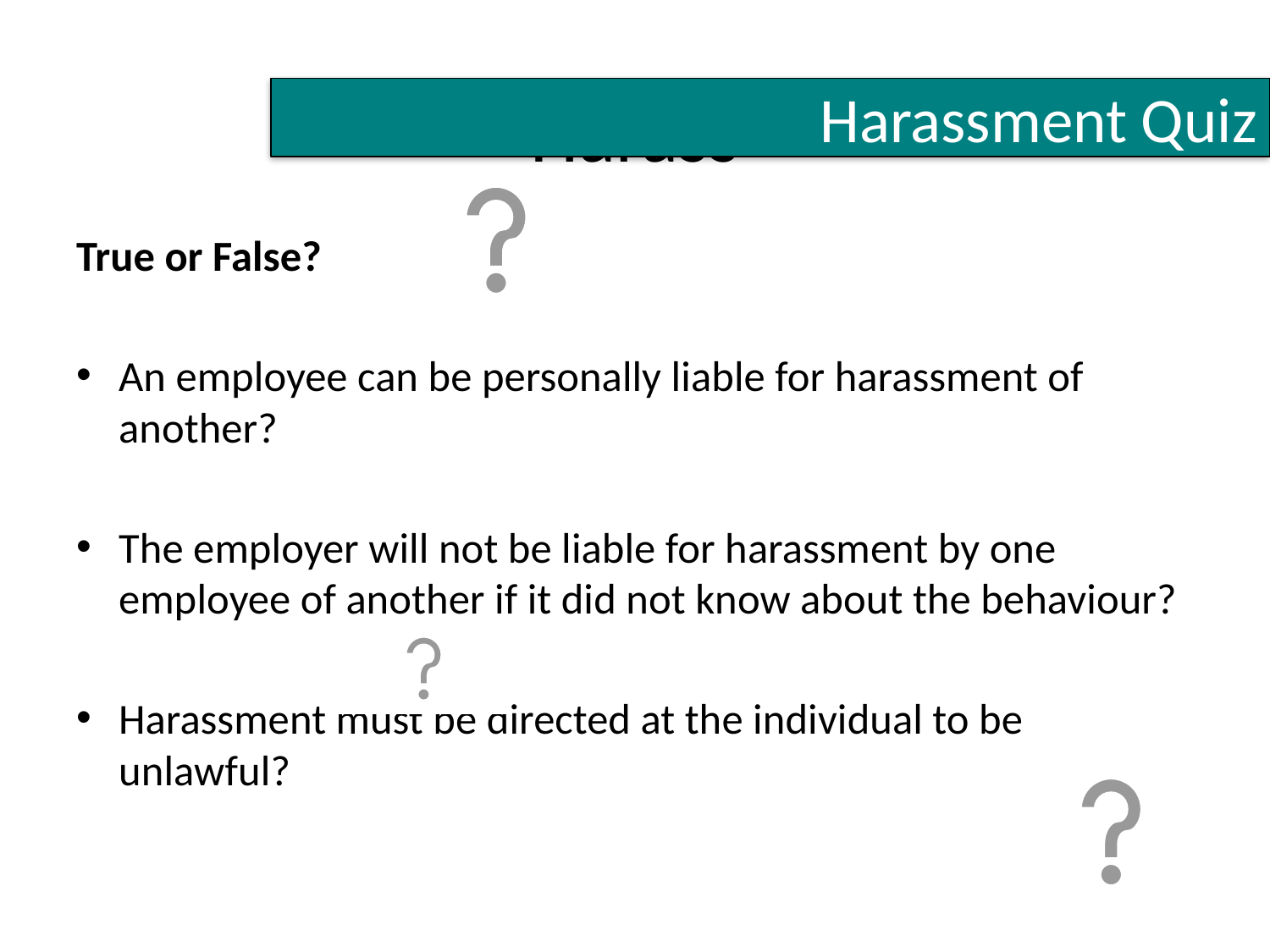

# Harass
Harassment Quiz

True or False?

An employee can be personally liable for harassment of another?

The employer will not be liable for harassment by one employee of another if it did not know about the behaviour?

Harassment must be directed at the individual to be unlawful?